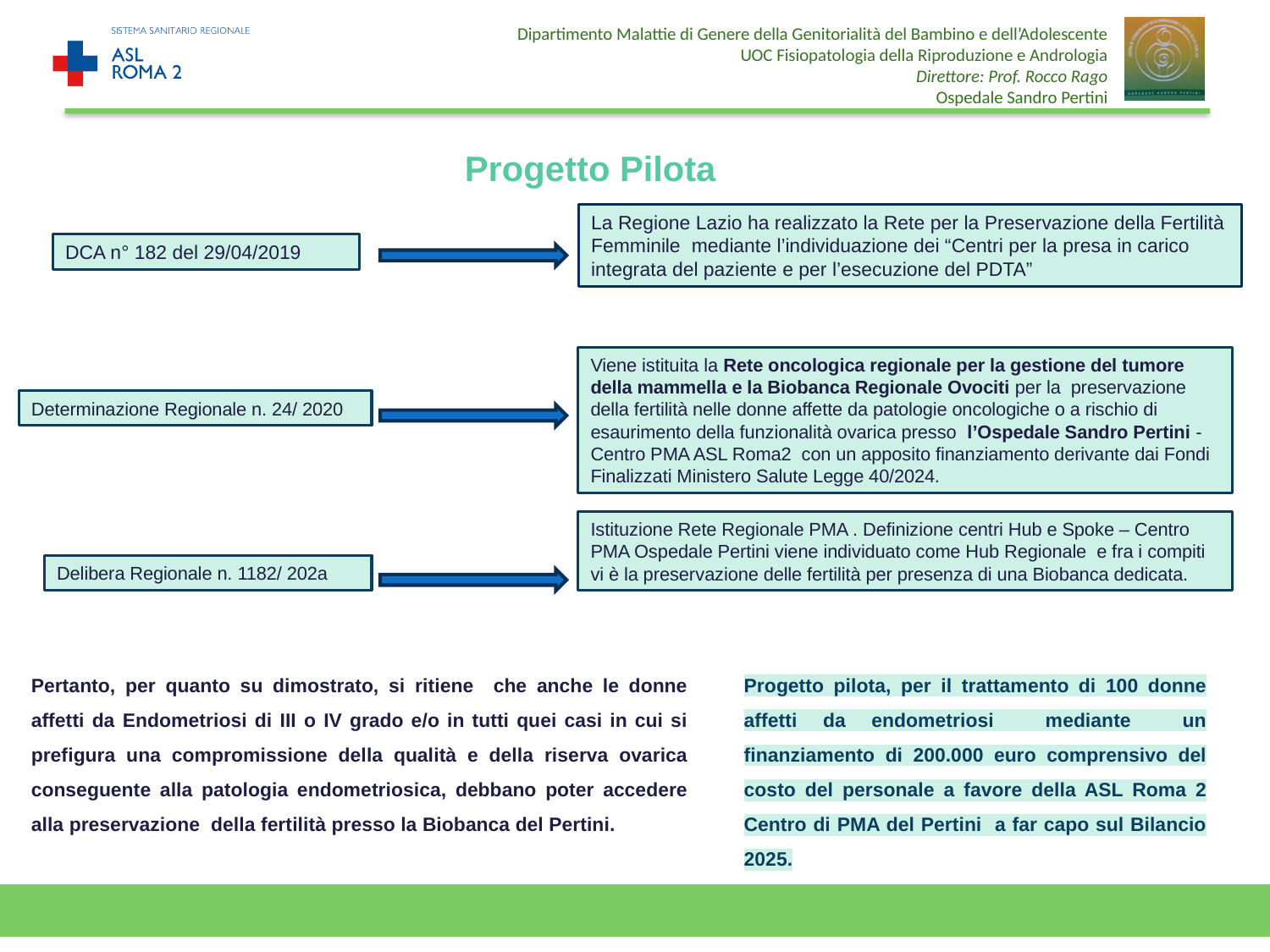

Progetto Pilota
La Regione Lazio ha realizzato la Rete per la Preservazione della Fertilità Femminile  mediante l’individuazione dei “Centri per la presa in carico integrata del paziente e per l’esecuzione del PDTA”
DCA n° 182 del 29/04/2019

Viene istituita la Rete oncologica regionale per la gestione del tumore della mammella e la Biobanca Regionale Ovociti per la  preservazione della fertilità nelle donne affette da patologie oncologiche o a rischio di esaurimento della funzionalità ovarica presso  l’Ospedale Sandro Pertini -  Centro PMA ASL Roma2  con un apposito finanziamento derivante dai Fondi Finalizzati Ministero Salute Legge 40/2024.
Determinazione Regionale n. 24/ 2020

Istituzione Rete Regionale PMA . Definizione centri Hub e Spoke – Centro PMA Ospedale Pertini viene individuato come Hub Regionale  e fra i compiti vi è la preservazione delle fertilità per presenza di una Biobanca dedicata.
Delibera Regionale n. 1182/ 202a

Pertanto, per quanto su dimostrato, si ritiene  che anche le donne affetti da Endometriosi di III o IV grado e/o in tutti quei casi in cui si prefigura una compromissione della qualità e della riserva ovarica conseguente alla patologia endometriosica, debbano poter accedere alla preservazione  della fertilità presso la Biobanca del Pertini.
Progetto pilota, per il trattamento di 100 donne affetti da endometriosi  mediante  un finanziamento di 200.000 euro comprensivo del costo del personale a favore della ASL Roma 2 Centro di PMA del Pertini  a far capo sul Bilancio 2025.